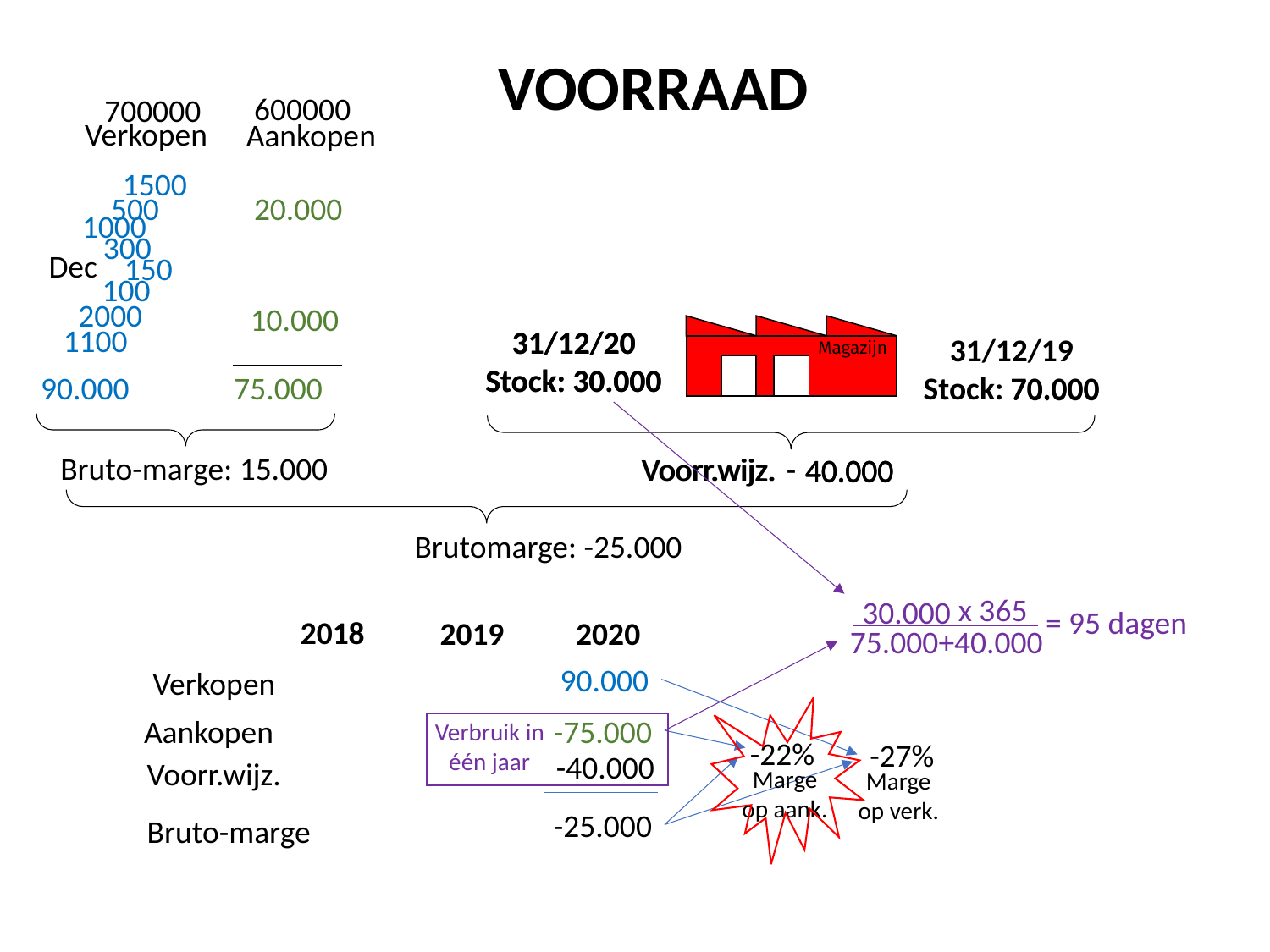

VOORRAAD
600000
700000

Verkopen
Aankopen

1500
500
20.000
1000
300
Dec
150
100

2000
10.000
1100
31/12/20
Stock: 30.000

Magazijn

31/12/20
Stock: 30.000
31/12/19
Stock: 70.000
75.000
90.000
70.000
Bruto-marge: 15.000
Voorr.wijz.
Voorr.wijz.
-
  40.000
  40.000
  40.000
Brutomarge: -25.000
x 365
30.000
= 95 dagen
2018
2019
2020
75.000+40.000
90.000
Verkopen

Aankopen
-75.000
Verbruik in één jaar

-22%
-27%
  -40.000
Voorr.wijz.
Marge op aank.
Marge op verk.
  -25.000
Bruto-marge